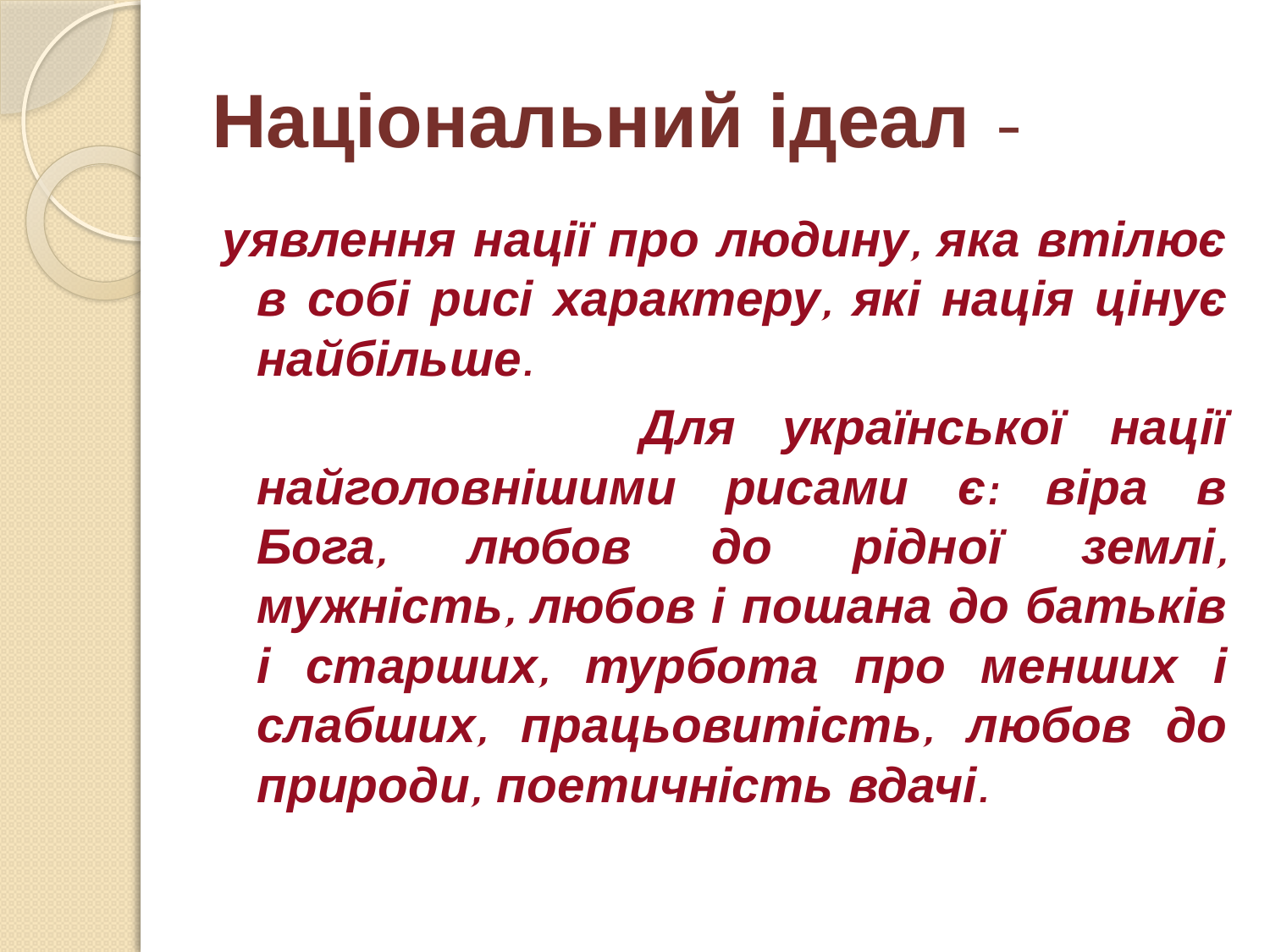

# Національний ідеал -
уявлення нації про людину, яка втілює в собі рисі характеру, які нація цінує найбільше.
         Для української нації найголовнішими рисами є: віра в Бога, любов до рідної землі, мужність, любов і пошана до батьків і старших, турбота про менших і слабших, працьовитість, любов до природи, поетичність вдачі.